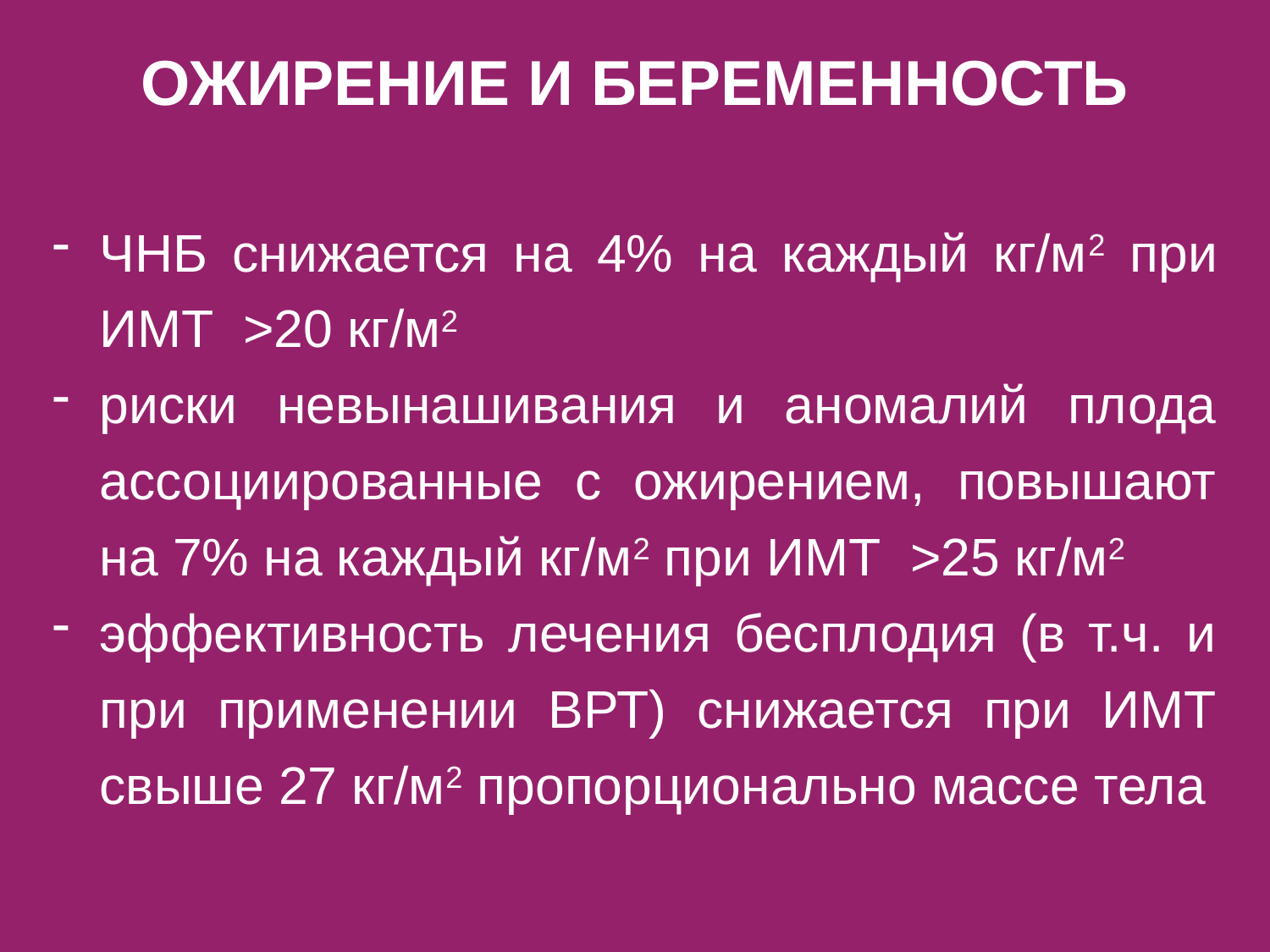

ОЖИРЕНИЕ И БЕРЕМЕННОСТЬ
ЧНБ снижается на 4% на каждый кг/м2 при ИМТ  >20 кг/м2
риски невынашивания и аномалий плода ассоциированные с ожирением, повышают на 7% на каждый кг/м2 при ИМТ  >25 кг/м2
эффективность лечения бесплодия (в т.ч. и при применении ВРТ) снижается при ИМТ свыше 27 кг/м2 пропорционально массе тела